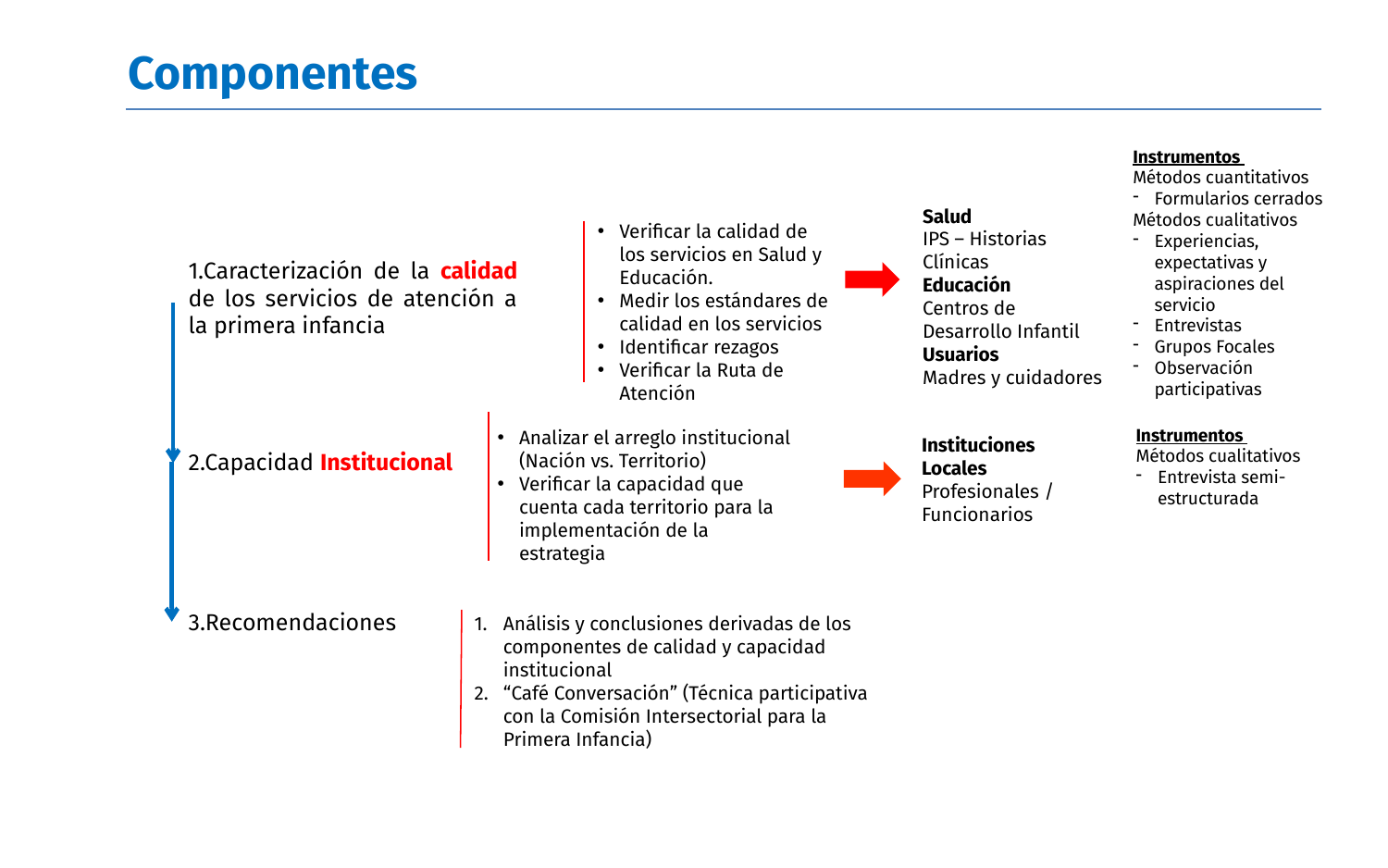

Componentes
Instrumentos
Métodos cuantitativos
Formularios cerrados
Métodos cualitativos
Experiencias, expectativas y aspiraciones del servicio
Entrevistas
Grupos Focales
Observación participativas
Salud
IPS – Historias Clínicas
Educación
Centros de Desarrollo Infantil
Usuarios
Madres y cuidadores

Verificar la calidad de los servicios en Salud y Educación.
Medir los estándares de calidad en los servicios
Identificar rezagos
Verificar la Ruta de Atención
1.Caracterización de la calidad de los servicios de atención a la primera infancia
Analizar el arreglo institucional (Nación vs. Territorio)
Verificar la capacidad que cuenta cada territorio para la implementación de la estrategia
Instrumentos
Métodos cualitativos
Entrevista semi-estructurada
Instituciones Locales
Profesionales / Funcionarios

2.Capacidad Institucional
3.Recomendaciones
Análisis y conclusiones derivadas de los componentes de calidad y capacidad institucional
“Café Conversación” (Técnica participativa
con la Comisión Intersectorial para la
Primera Infancia)